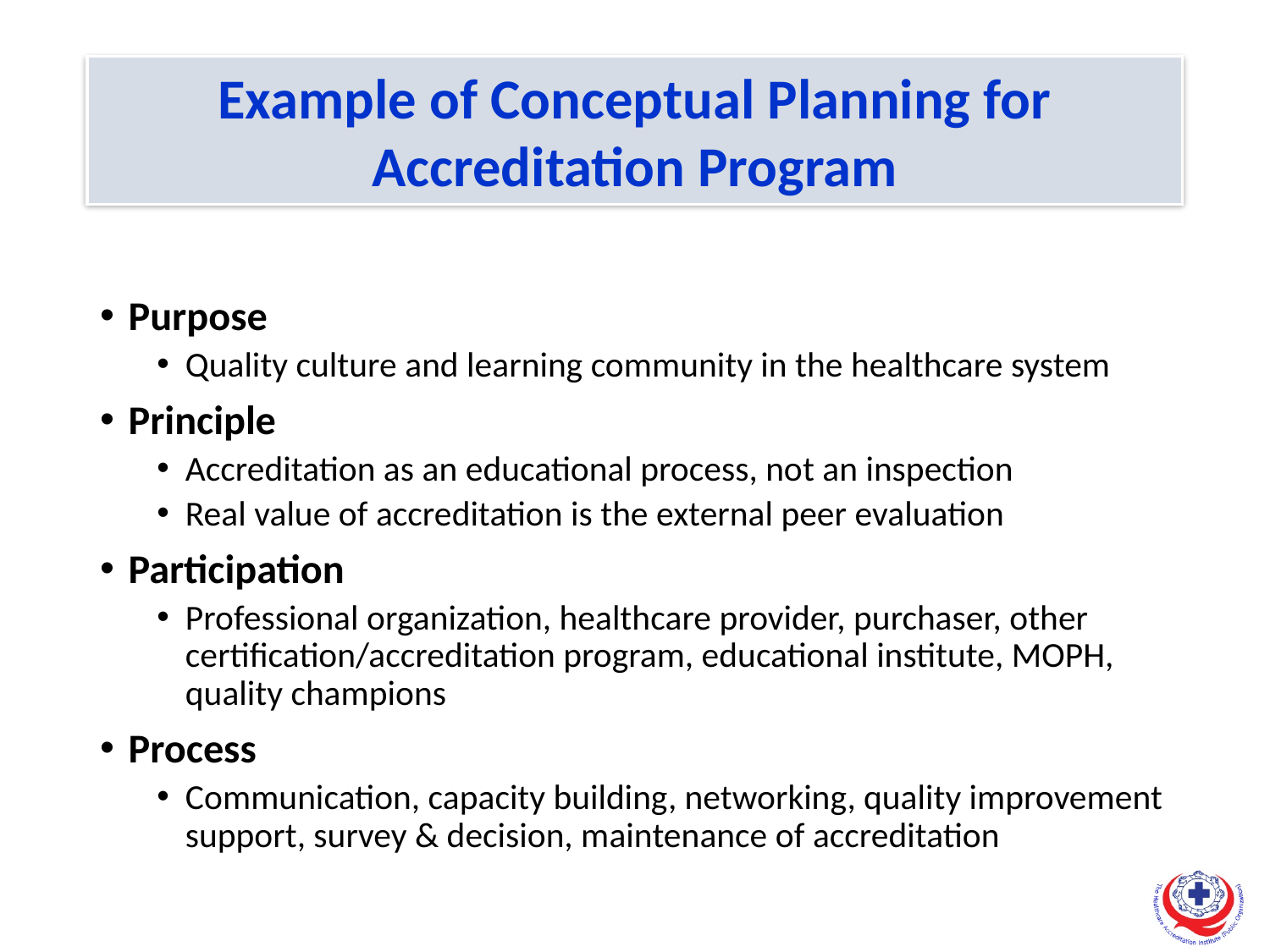

Example of Conceptual Planning for Accreditation Program
Purpose
Quality culture and learning community in the healthcare system
Principle
Accreditation as an educational process, not an inspection
Real value of accreditation is the external peer evaluation
Participation
Professional organization, healthcare provider, purchaser, other certification/accreditation program, educational institute, MOPH, quality champions
Process
Communication, capacity building, networking, quality improvement support, survey & decision, maintenance of accreditation